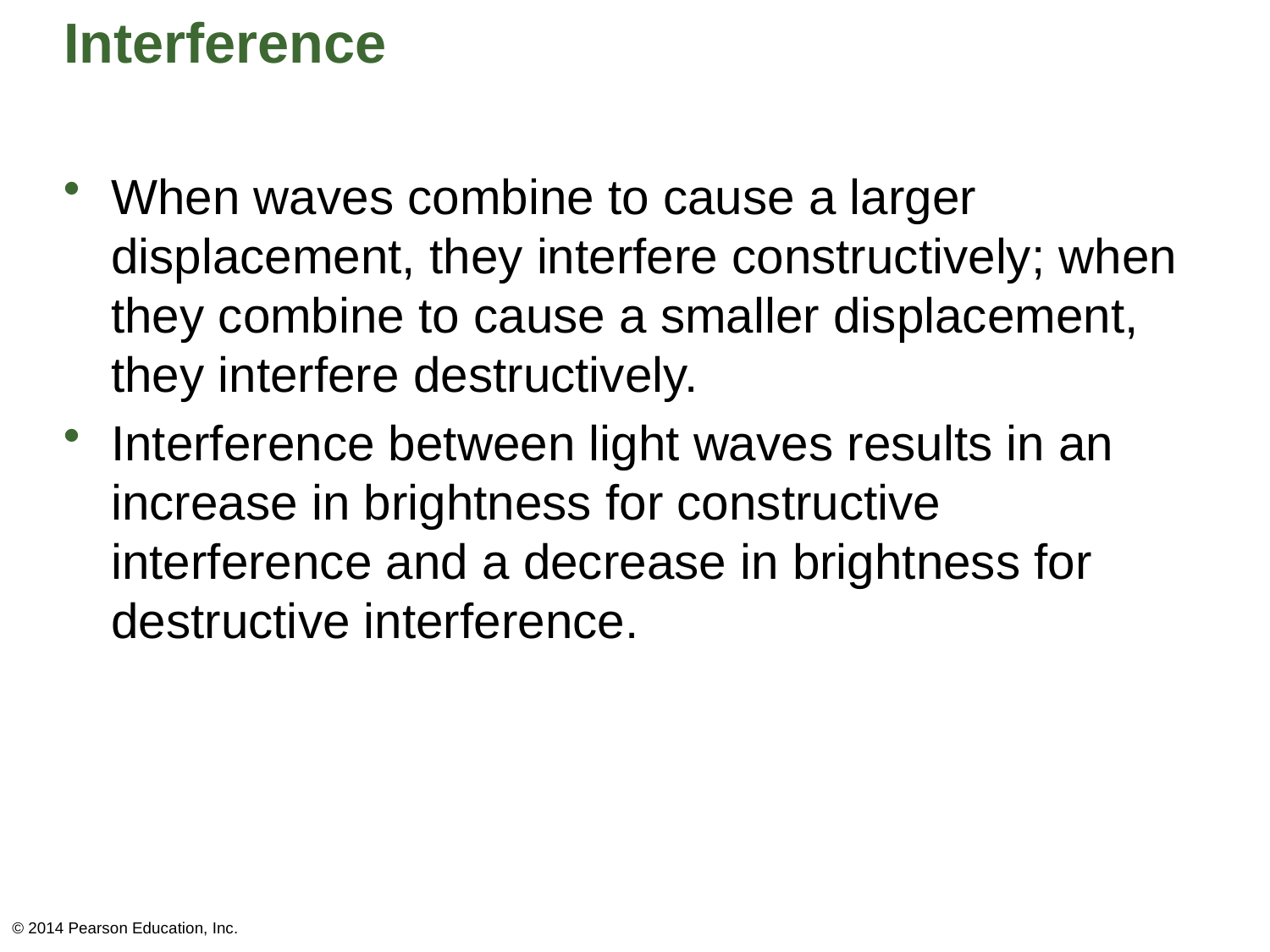

# Interference
When waves combine to cause a larger displacement, they interfere constructively; when they combine to cause a smaller displacement, they interfere destructively.
Interference between light waves results in an increase in brightness for constructive interference and a decrease in brightness for destructive interference.
© 2014 Pearson Education, Inc.